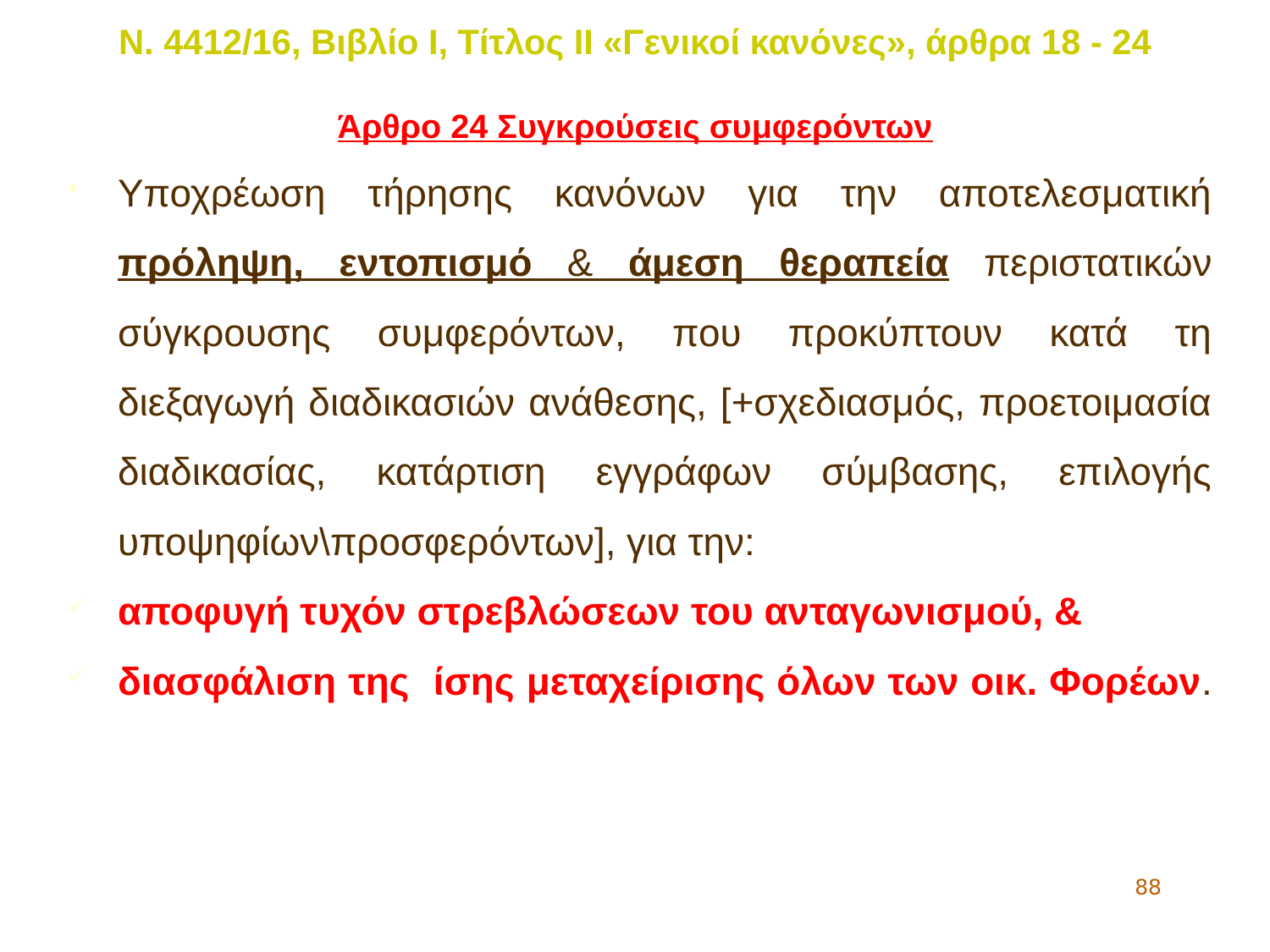

Ν. 4412/16, Βιβλίο Ι, Τίτλος ΙΙ «Γενικοί κανόνες», άρθρα 18 - 24
Άρθρο 24 Συγκρούσεις συμφερόντων
Υποχρέωση τήρησης κανόνων για την αποτελεσματική πρόληψη, εντοπισμό & άμεση θεραπεία περιστατικών σύγκρουσης συμφερόντων, που προκύπτουν κατά τη διεξαγωγή διαδικασιών ανάθεσης, [+σχεδιασμός, προετοιμασία διαδικασίας, κατάρτιση εγγράφων σύμβασης, επιλογής υποψηφίων\προσφερόντων], για την:
αποφυγή τυχόν στρεβλώσεων του ανταγωνισμού, &
διασφάλιση της  ίσης μεταχείρισης όλων των οικ. Φορέων.
88